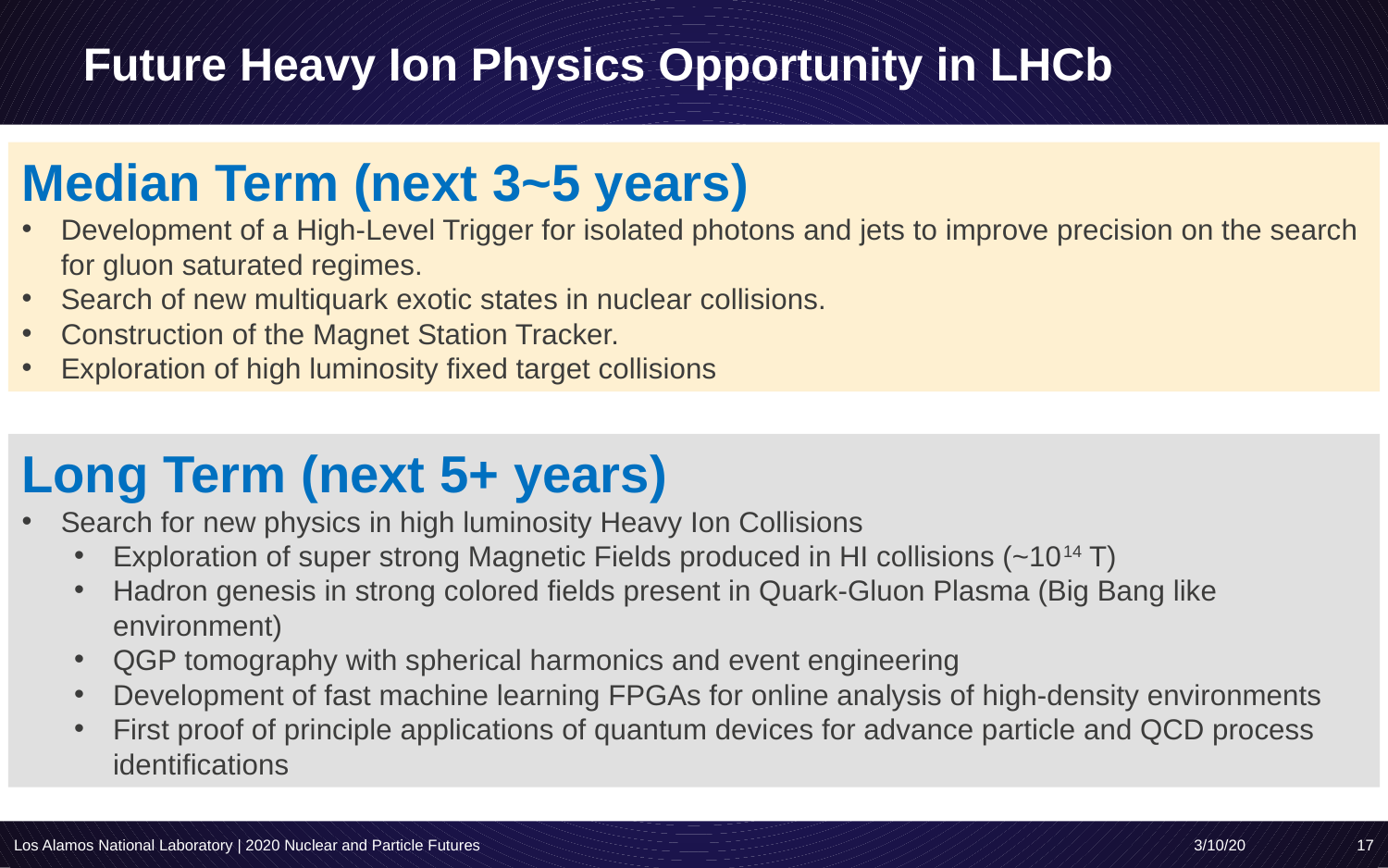

# Future Heavy Ion Physics Opportunity in LHCb
Median Term (next 3~5 years)
Development of a High-Level Trigger for isolated photons and jets to improve precision on the search for gluon saturated regimes.
Search of new multiquark exotic states in nuclear collisions.
Construction of the Magnet Station Tracker.
Exploration of high luminosity fixed target collisions
Long Term (next 5+ years)
Search for new physics in high luminosity Heavy Ion Collisions
Exploration of super strong Magnetic Fields produced in HI collisions (~1014 T)
Hadron genesis in strong colored fields present in Quark-Gluon Plasma (Big Bang like environment)
QGP tomography with spherical harmonics and event engineering
Development of fast machine learning FPGAs for online analysis of high-density environments
First proof of principle applications of quantum devices for advance particle and QCD process identifications
Los Alamos National Laboratory | 2020 Nuclear and Particle Futures
3/10/20
17